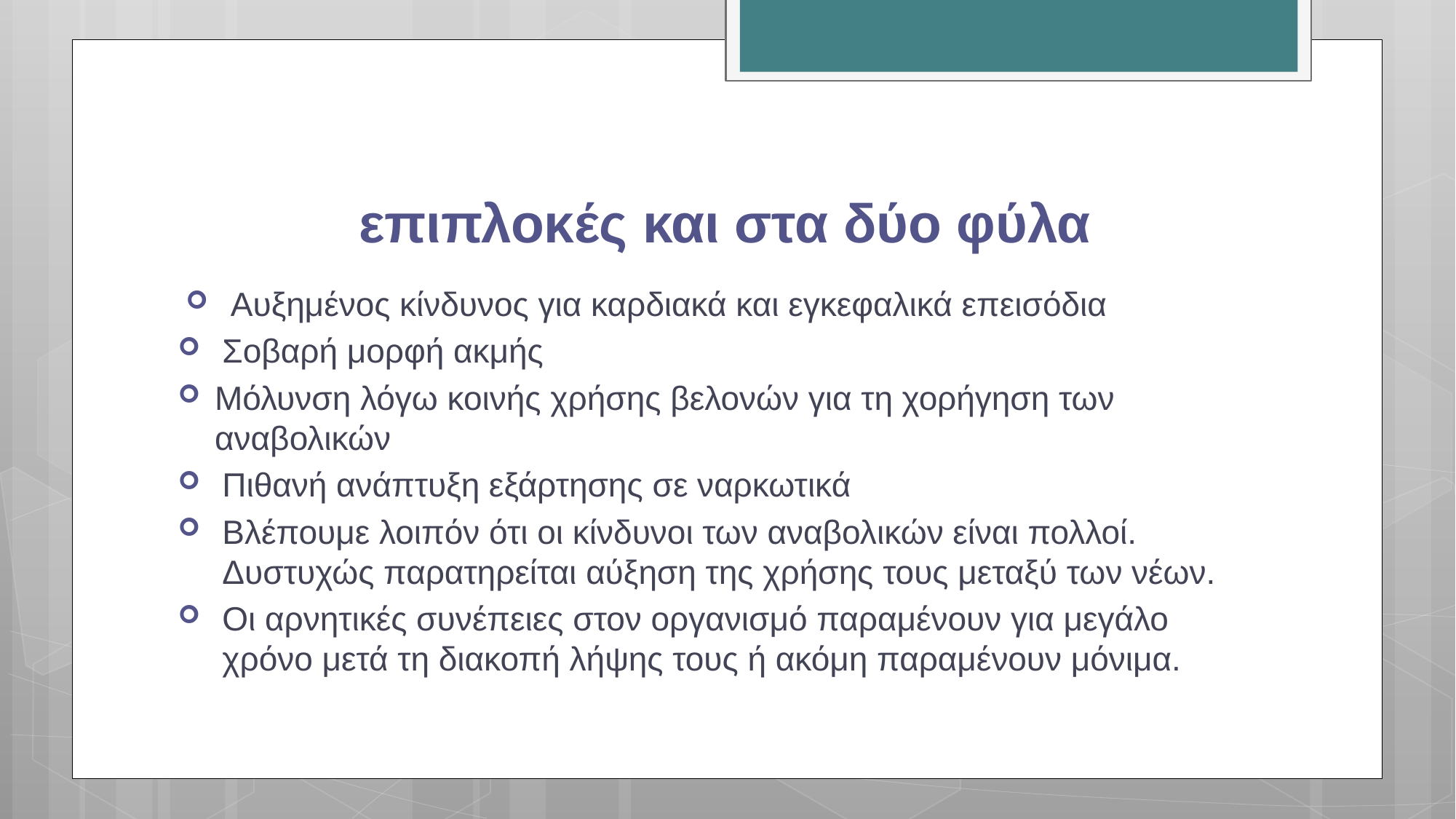

# επιπλοκές και στα δύο φύλα
 Αυξημένος κίνδυνος για καρδιακά και εγκεφαλικά επεισόδια
Σοβαρή μορφή ακμής
Μόλυνση λόγω κοινής χρήσης βελονών για τη χορήγηση των αναβολικών
Πιθανή ανάπτυξη εξάρτησης σε ναρκωτικά
Βλέπουμε λοιπόν ότι οι κίνδυνοι των αναβολικών είναι πολλοί. Δυστυχώς παρατηρείται αύξηση της χρήσης τους μεταξύ των νέων.
Οι αρνητικές συνέπειες στον οργανισμό παραμένουν για μεγάλο χρόνο μετά τη διακοπή λήψης τους ή ακόμη παραμένουν μόνιμα.